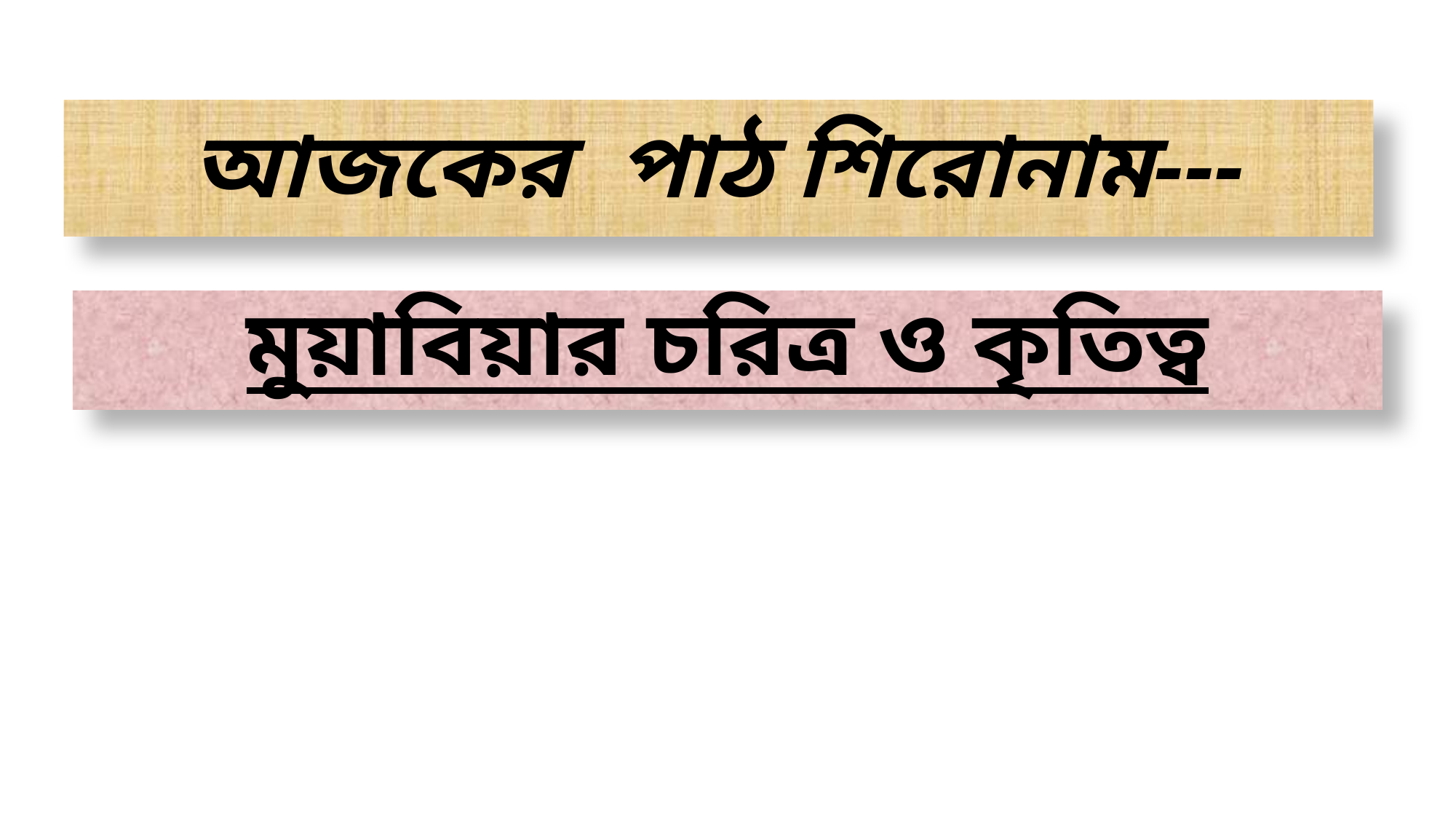

# আজকের  পাঠ শিরোনাম---
মুয়াবিয়ার চরিত্র ও কৃতিত্ব